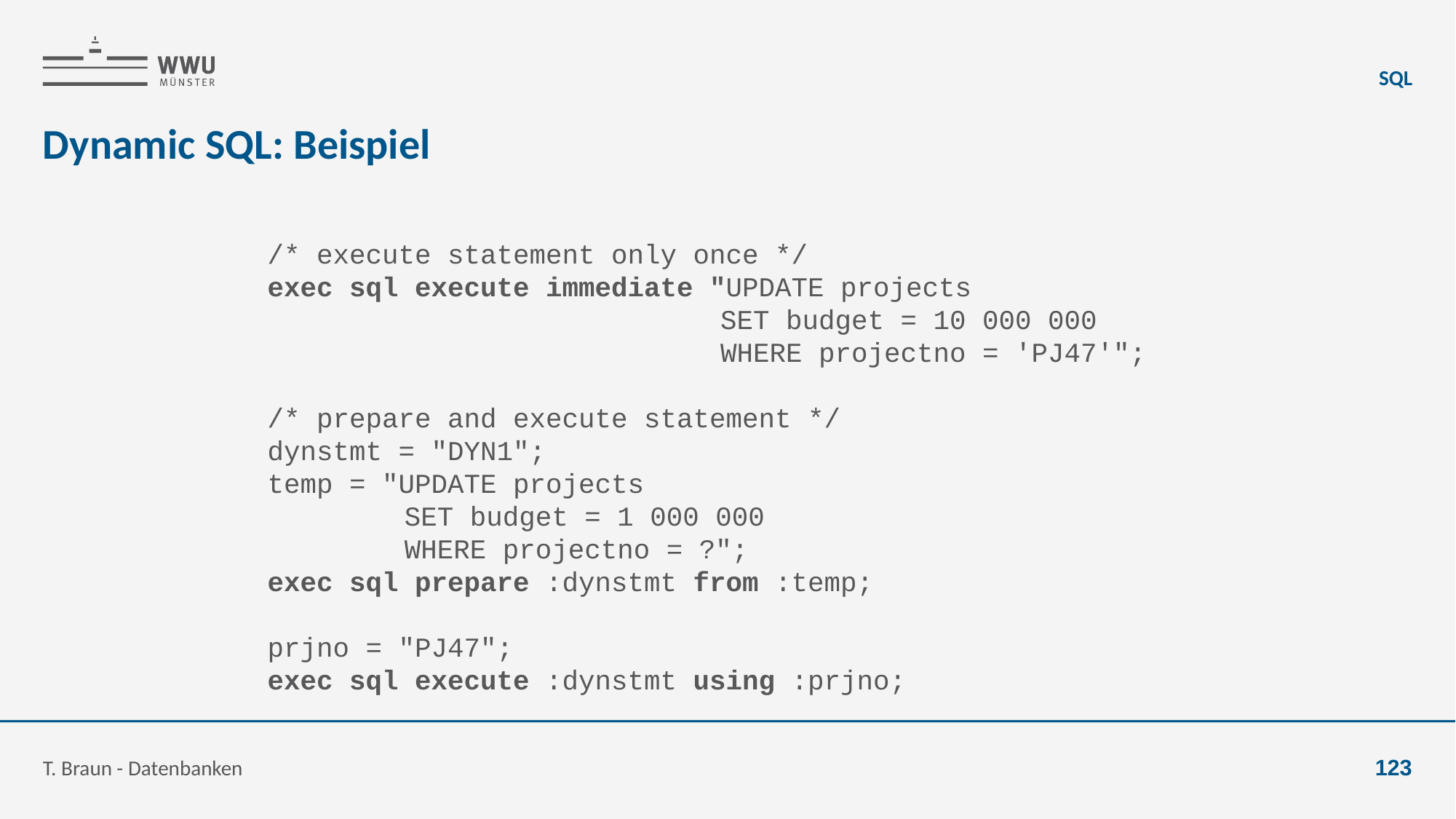

SQL
# Dynamic SQL: Beispiel
/* execute statement only once */
exec sql execute immediate "UPDATE projects
								 SET budget = 10 000 000
								 WHERE projectno = 'PJ47'";
/* prepare and execute statement */
dynstmt = "DYN1";
temp = "UPDATE projects
			SET budget = 1 000 000
			WHERE projectno = ?";
exec sql prepare :dynstmt from :temp;
prjno = "PJ47";
exec sql execute :dynstmt using :prjno;
T. Braun - Datenbanken
123